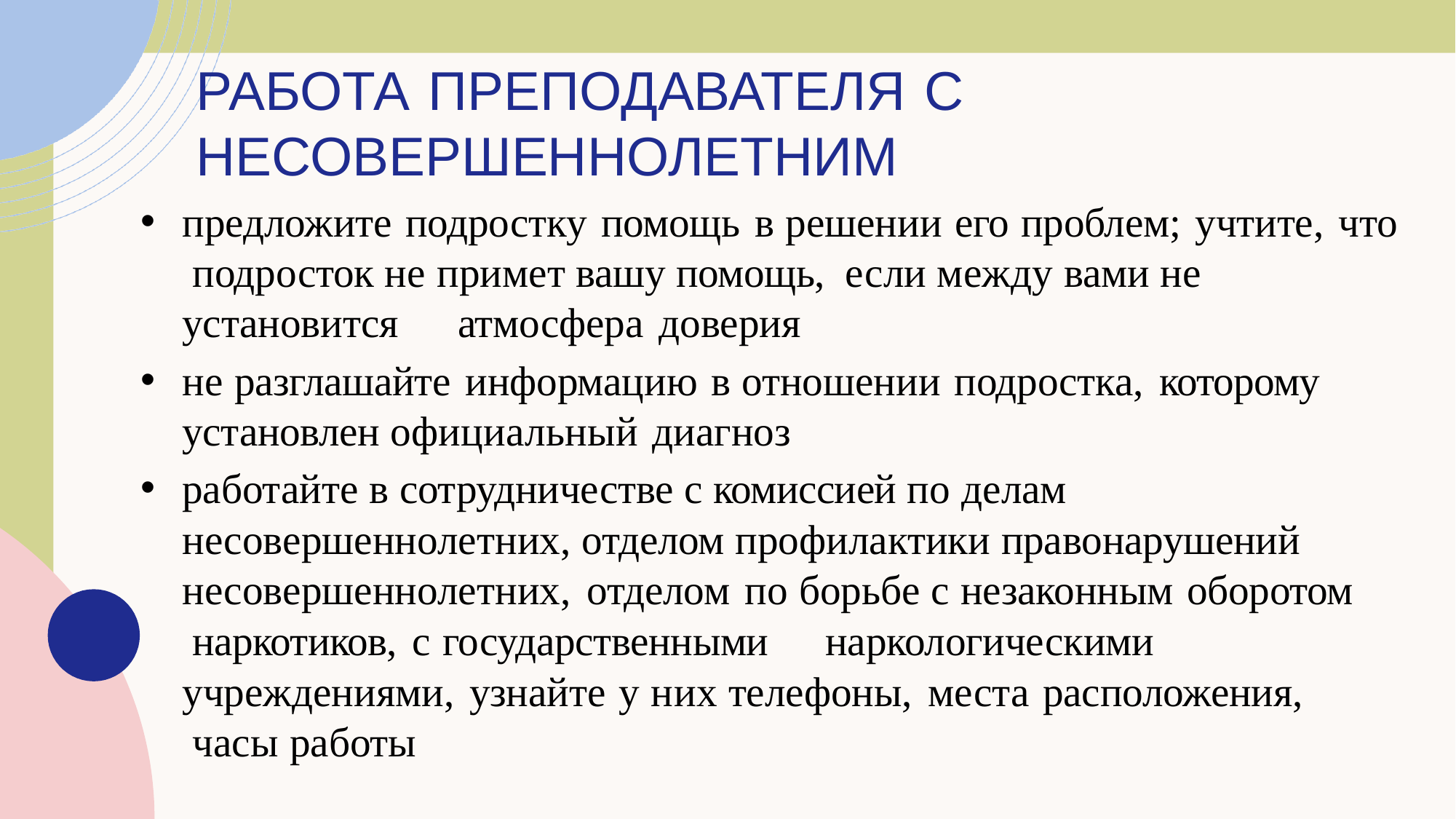

# РАБОТА ПРЕПОДАВАТЕЛЯ С  НЕСОВЕРШЕННОЛЕТНИМ
предложите подростку помощь в решении его проблем; учтите, что  подросток не примет вашу помощь, если между вами не  установится	атмосфера доверия
не разглашайте информацию в отношении подростка, которому  установлен официальный диагноз
работайте в сотрудничестве с комиссией по делам  несовершеннолетних, отделом профилактики правонарушений  несовершеннолетних, отделом по борьбе с незаконным оборотом  наркотиков, с государственными	наркологическими
учреждениями, узнайте у них телефоны, места расположения,  часы работы